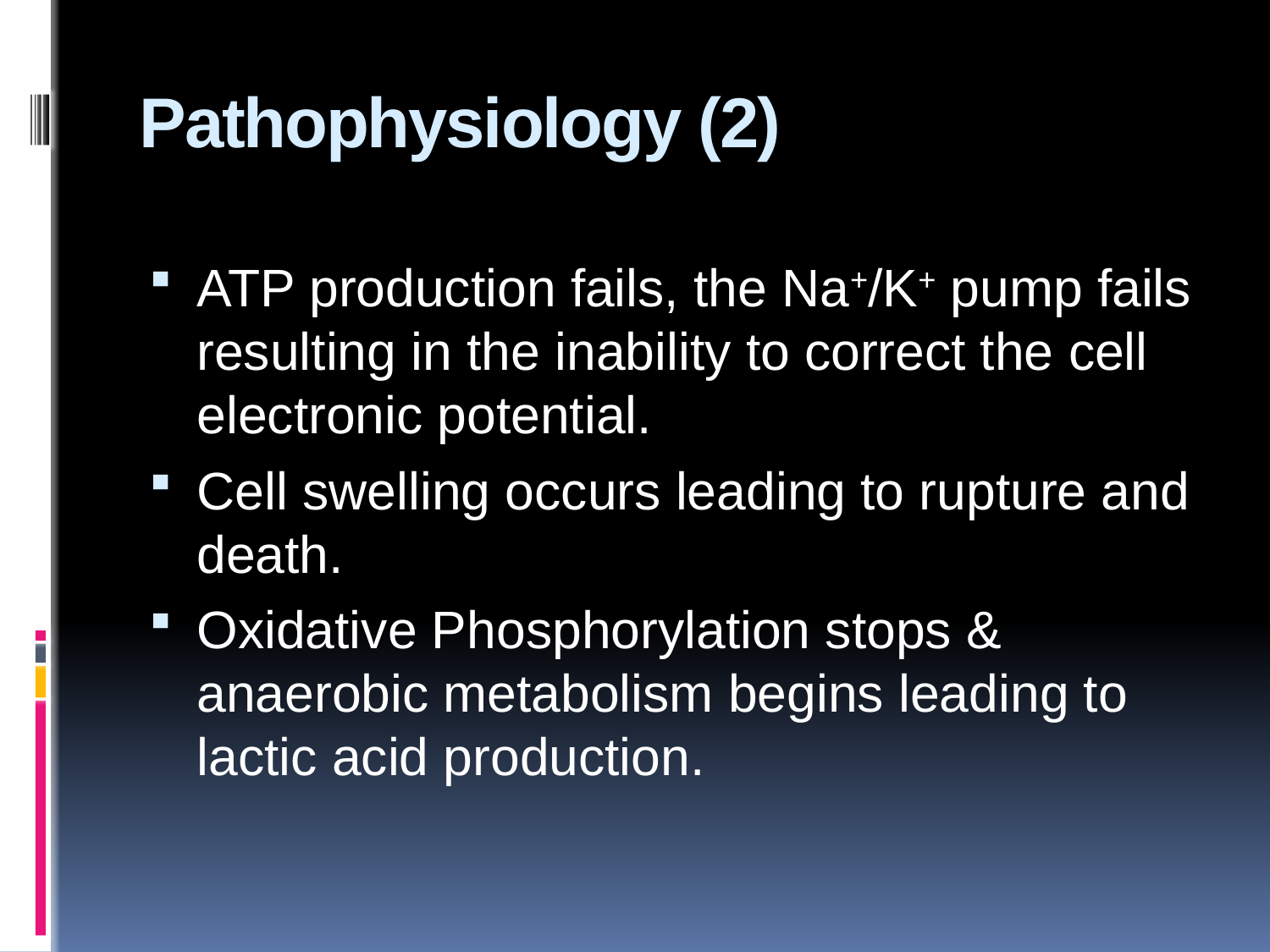

# Pathophysiology (2)
ATP production fails, the Na+/K+ pump fails resulting in the inability to correct the cell electronic potential.
Cell swelling occurs leading to rupture and death.
Oxidative Phosphorylation stops & anaerobic metabolism begins leading to lactic acid production.